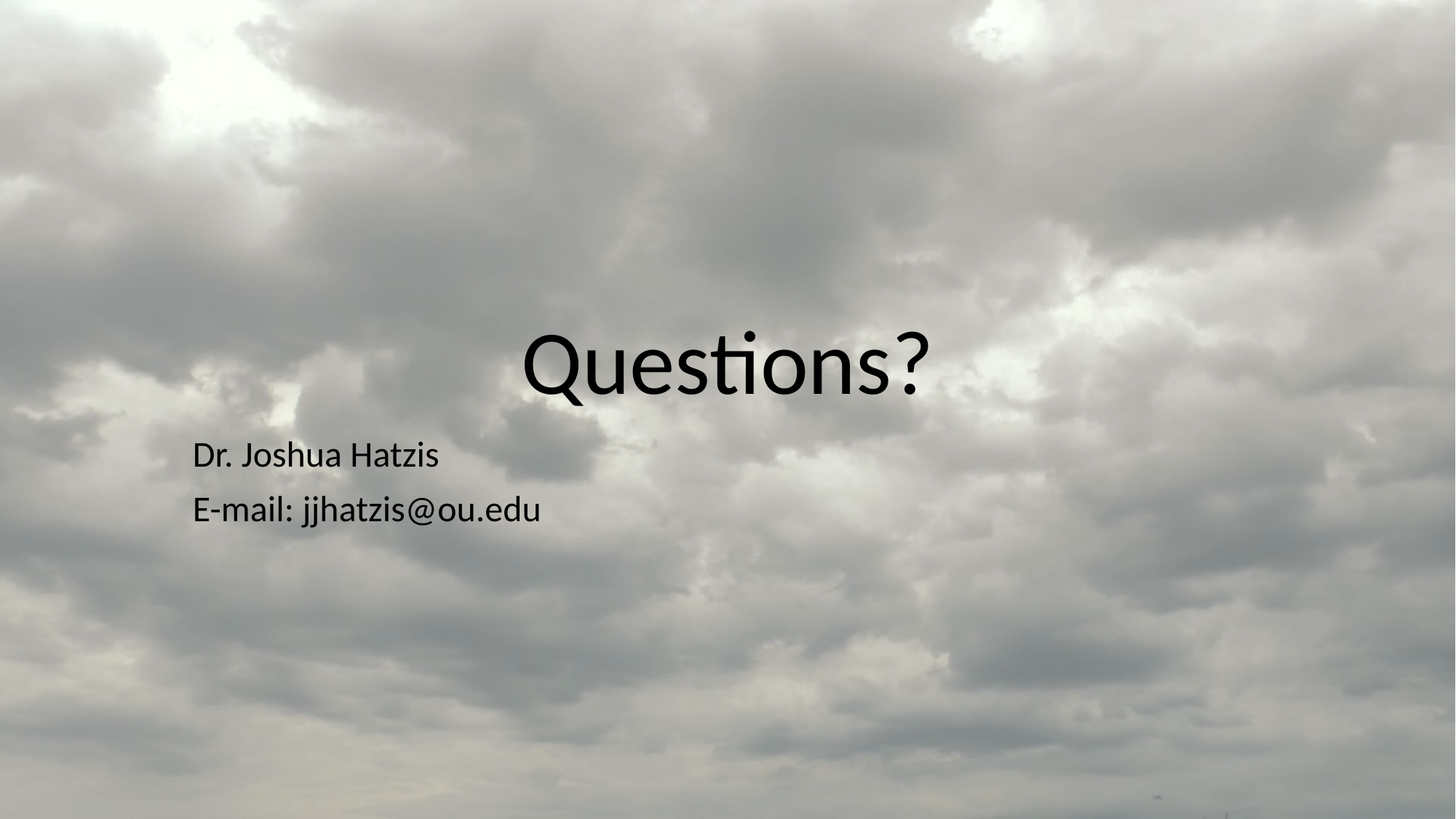

# Questions?
Dr. Joshua Hatzis
E-mail: jjhatzis@ou.edu